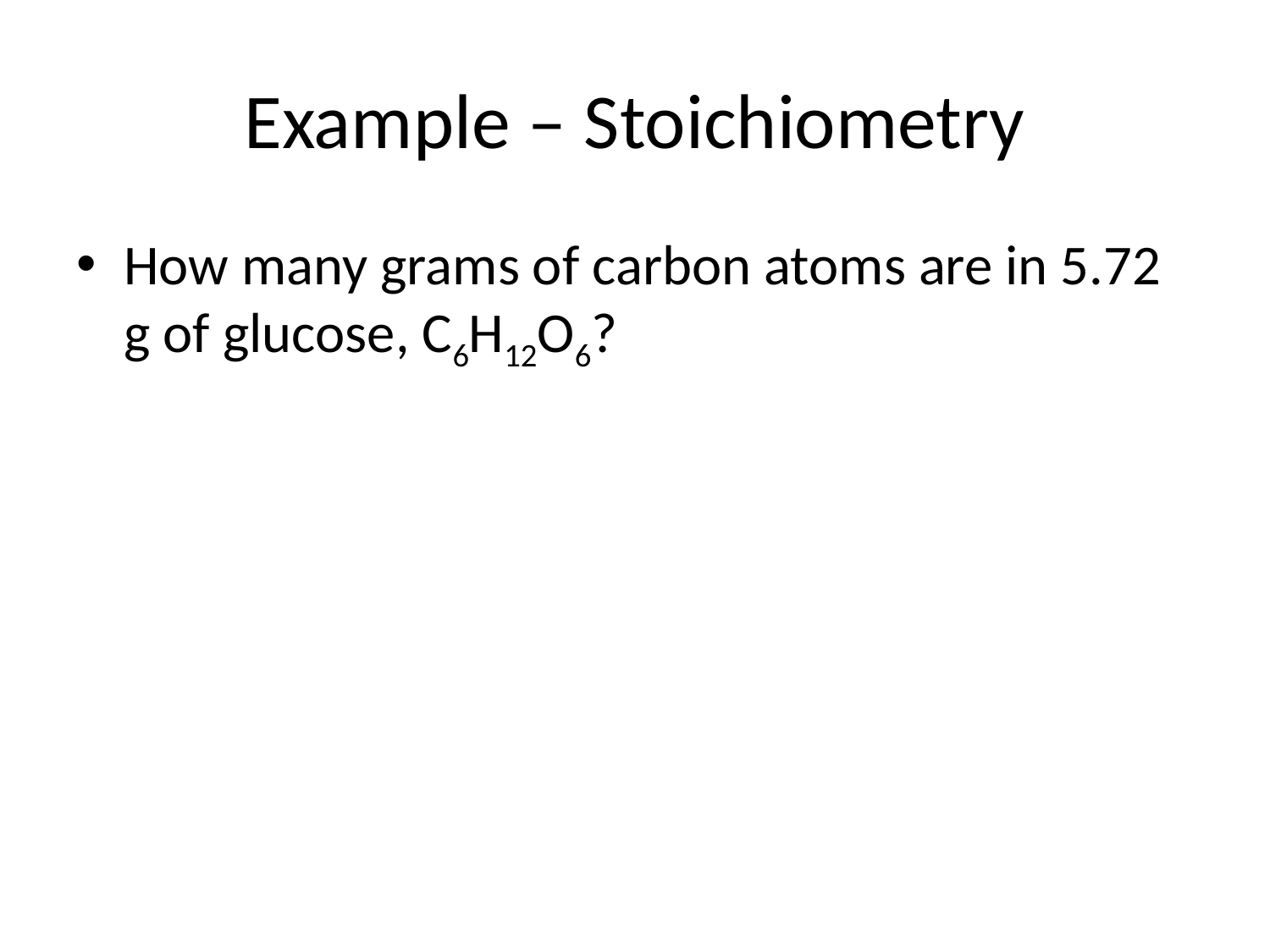

# Example – Stoichiometry
How many grams of carbon atoms are in 5.72 g of glucose, C6H12O6?